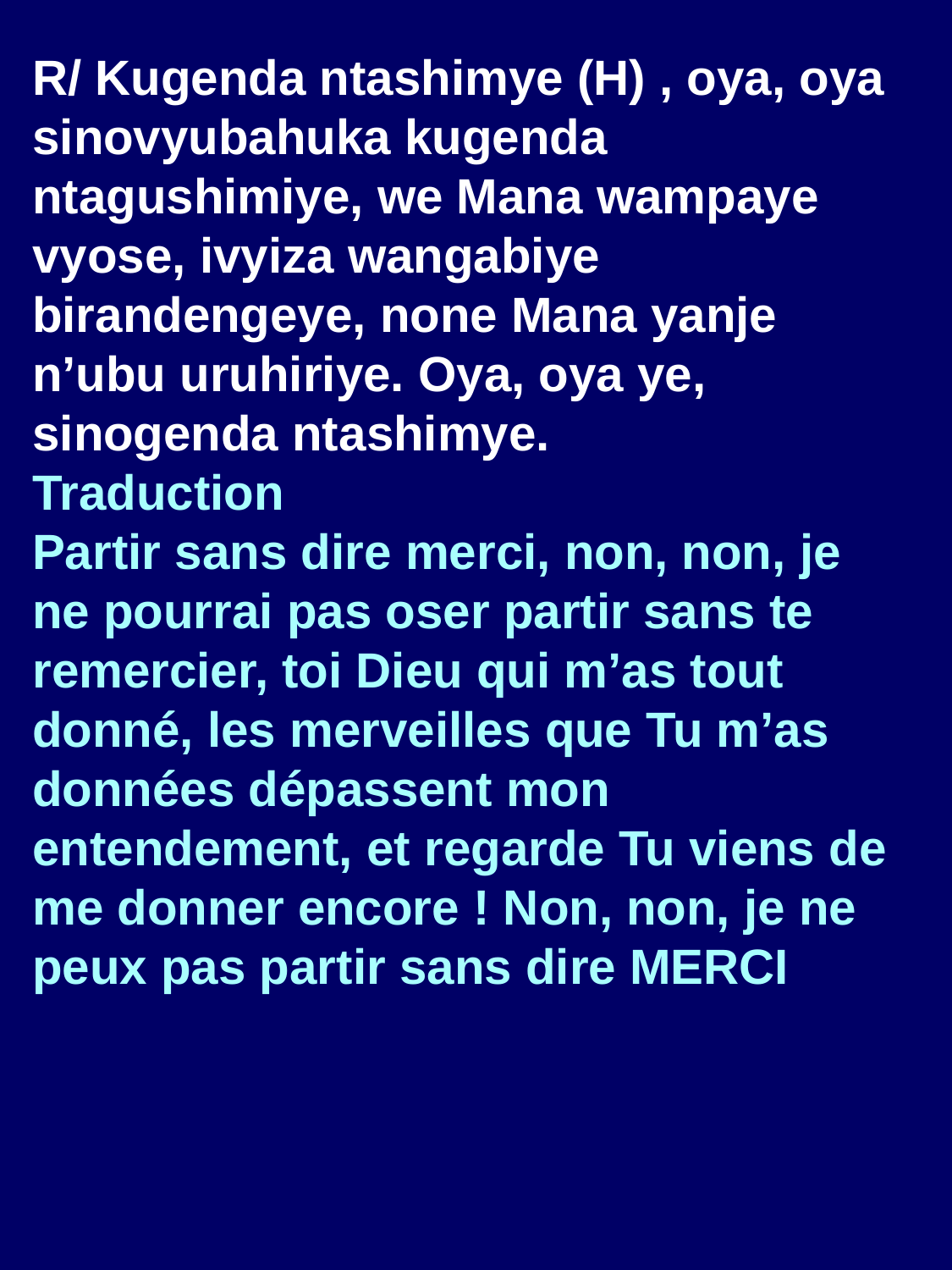

R/ Kugenda ntashimye (H) , oya, oya sinovyubahuka kugenda ntagushimiye, we Mana wampaye vyose, ivyiza wangabiye birandengeye, none Mana yanje n’ubu uruhiriye. Oya, oya ye, sinogenda ntashimye.
Traduction
Partir sans dire merci, non, non, je ne pourrai pas oser partir sans te remercier, toi Dieu qui m’as tout donné, les merveilles que Tu m’as données dépassent mon entendement, et regarde Tu viens de me donner encore ! Non, non, je ne peux pas partir sans dire MERCI